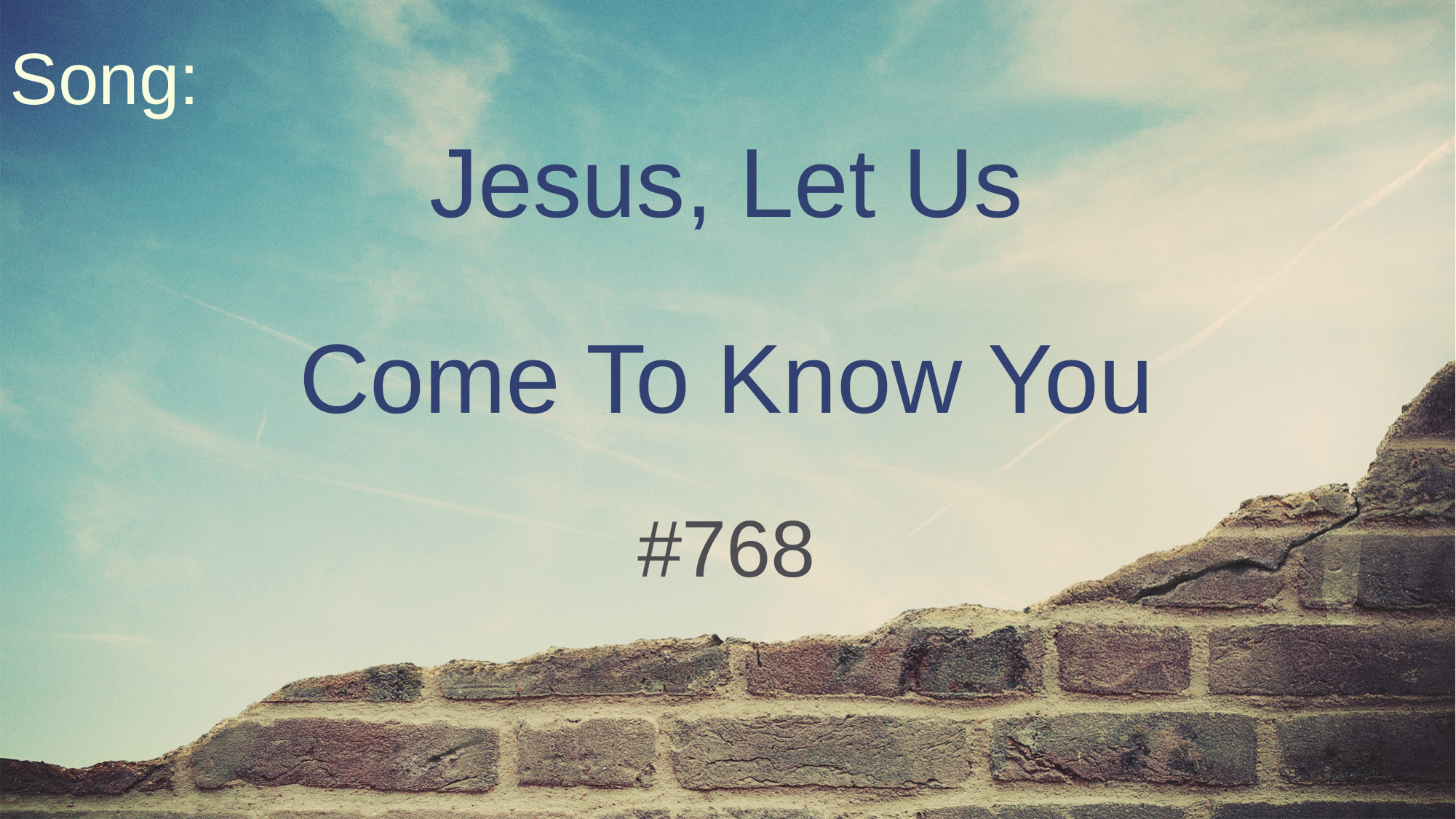

Song:
Jesus, Let Us
Come To Know You
#768